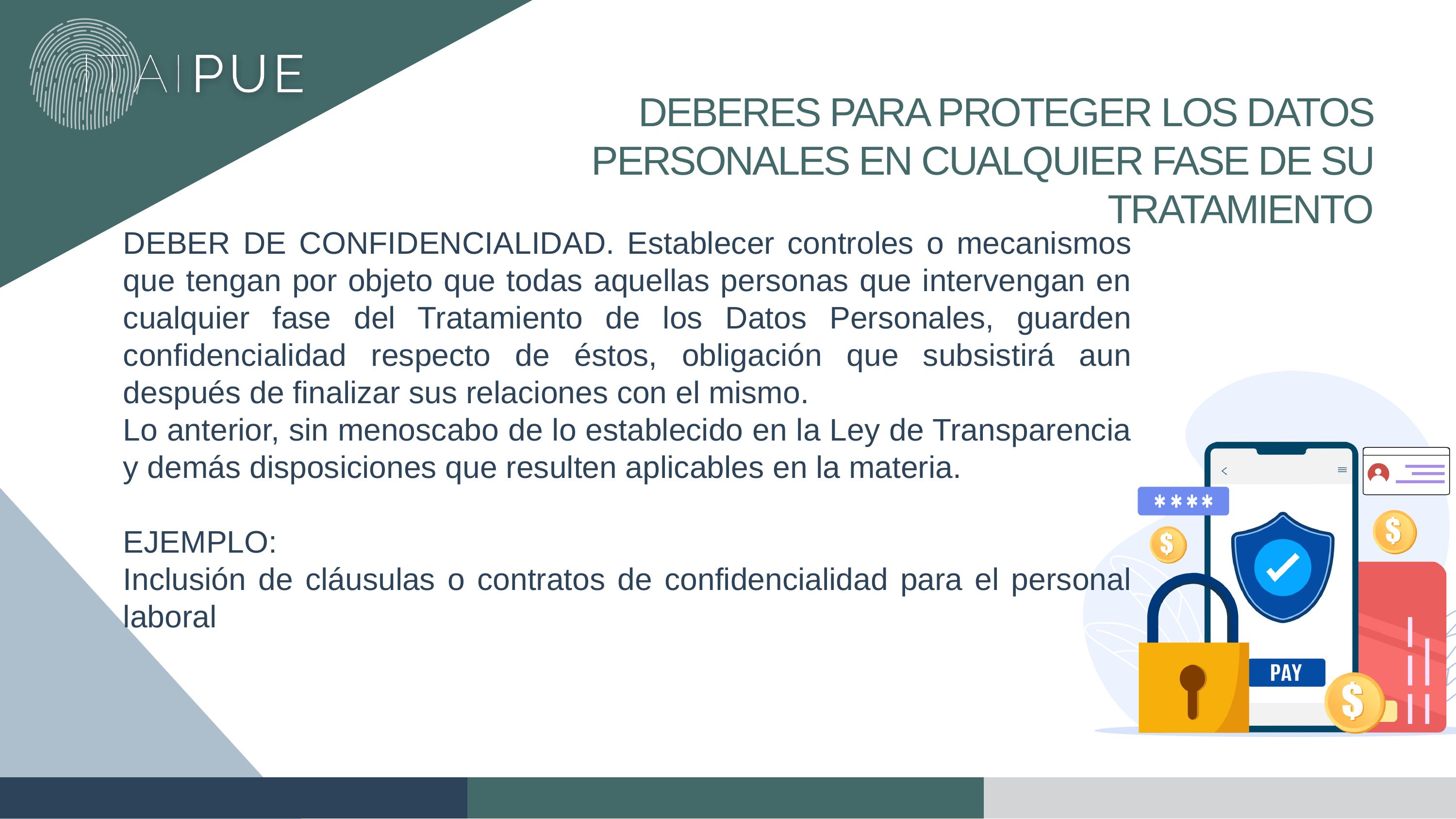

DEBERES PARA PROTEGER LOS DATOS PERSONALES EN CUALQUIER FASE DE SU TRATAMIENTO
DEBER DE CONFIDENCIALIDAD. Establecer controles o mecanismos que tengan por objeto que todas aquellas personas que intervengan en cualquier fase del Tratamiento de los Datos Personales, guarden confidencialidad respecto de éstos, obligación que subsistirá aun después de finalizar sus relaciones con el mismo.
Lo anterior, sin menoscabo de lo establecido en la Ley de Transparencia y demás disposiciones que resulten aplicables en la materia.

EJEMPLO:
Inclusión de cláusulas o contratos de confidencialidad para el personal laboral